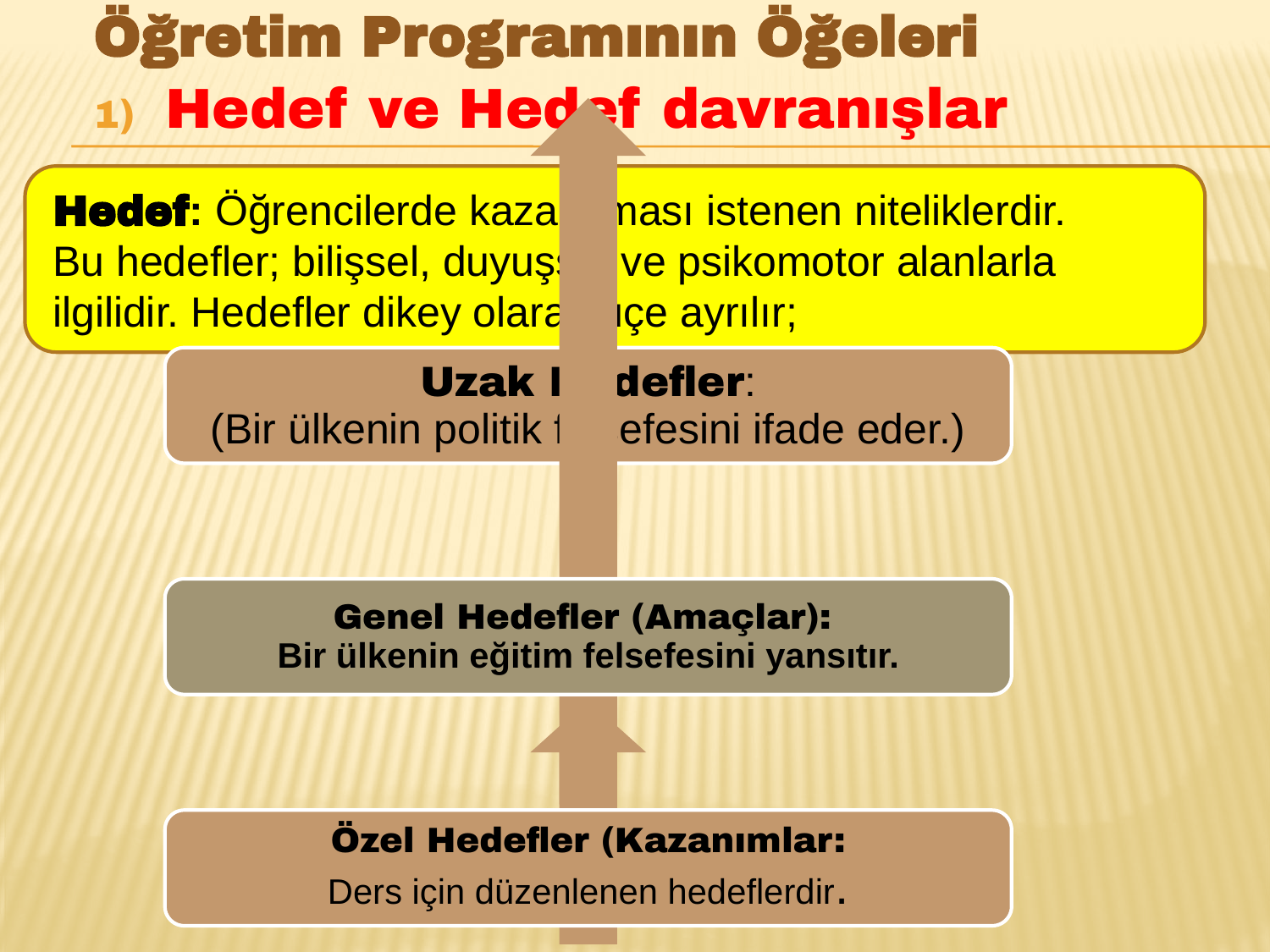

Öğretim Programının Öğeleri
Hedef ve Hedef davranışlar

Hedef: Öğrencilerde kazanılması istenen niteliklerdir.
Bu hedefler; bilişsel, duyuşsal ve psikomotor alanlarla ilgilidir. Hedefler dikey olarak üçe ayrılır;
Uzak Hedefler:
(Bir ülkenin politik felsefesini ifade eder.)
Genel Hedefler (Amaçlar):
Bir ülkenin eğitim felsefesini yansıtır.
Özel Hedefler (Kazanımlar:
Ders için düzenlenen hedeflerdir.